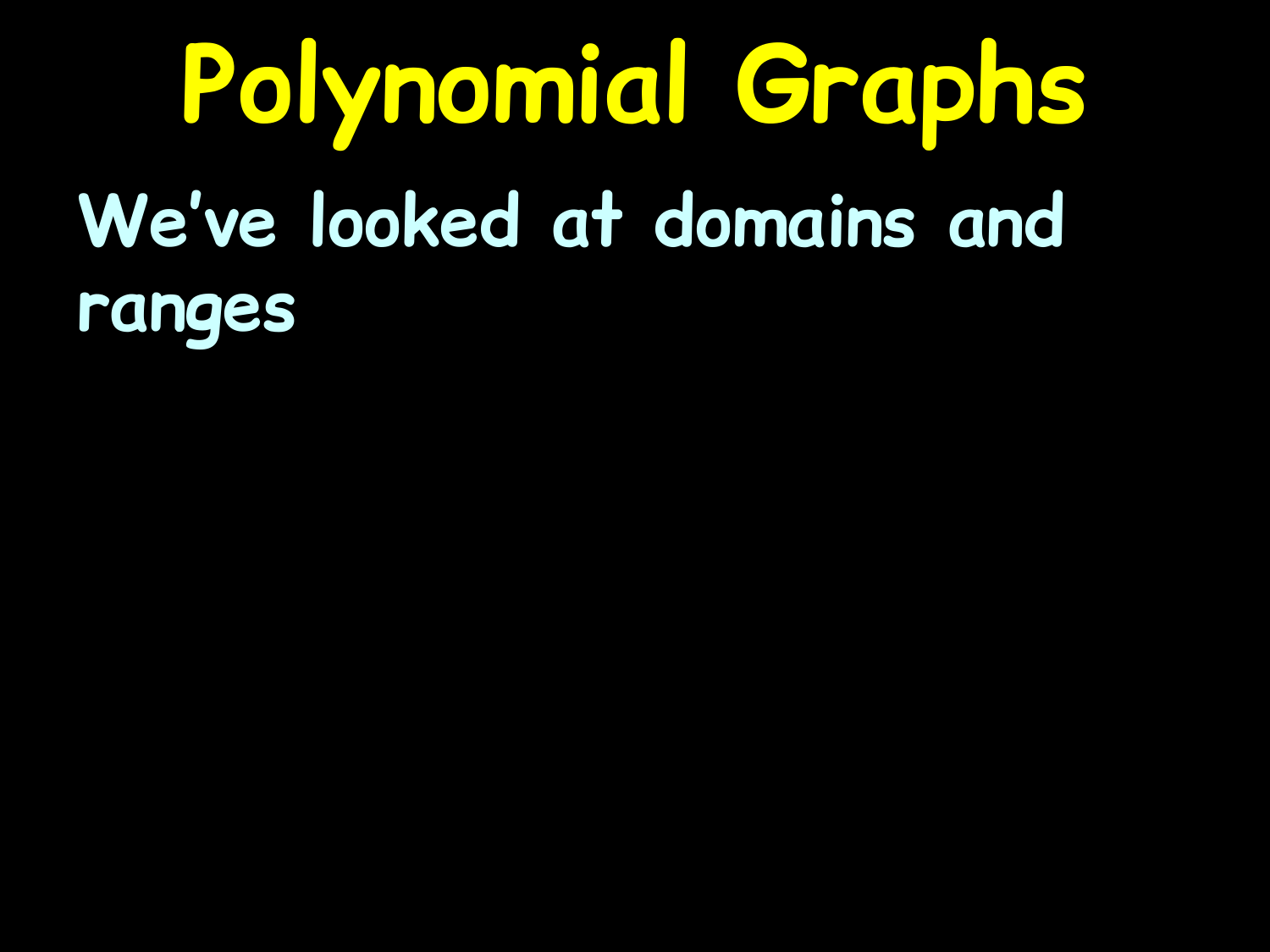

# Polynomial Graphs
We’ve looked at domains and ranges